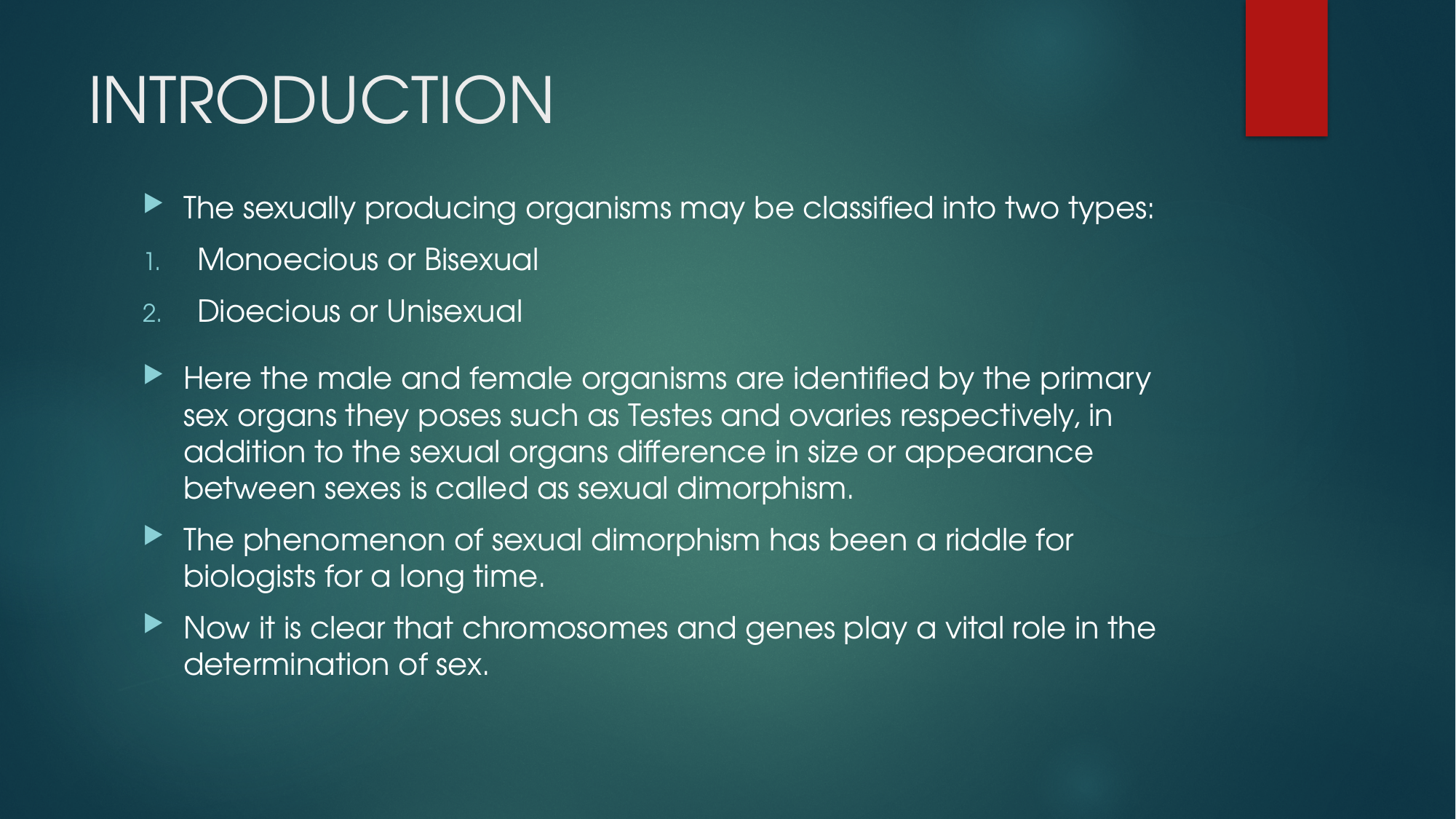

# INTRODUCTION
The sexually producing organisms may be classified into two types:
Monoecious or Bisexual
Dioecious or Unisexual
Here the male and female organisms are identified by the primary sex organs they poses such as Testes and ovaries respectively, in addition to the sexual organs difference in size or appearance between sexes is called as sexual dimorphism.
The phenomenon of sexual dimorphism has been a riddle for  biologists for a long time.
Now it is clear that chromosomes and genes play a vital role in the determination of sex.